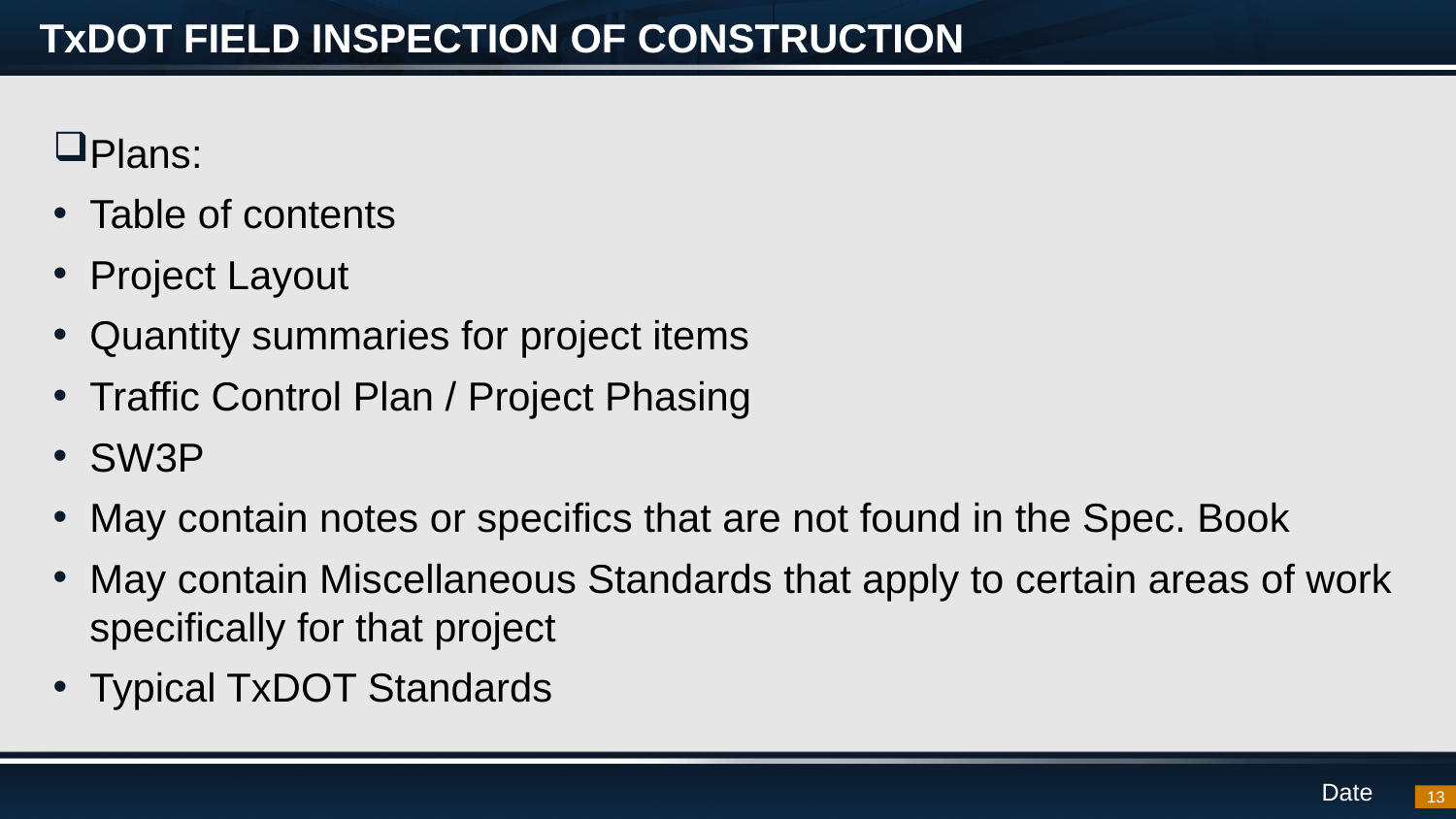

# TxDOT FIELD INSPECTION OF CONSTRUCTION
Plans:
Table of contents
Project Layout
Quantity summaries for project items
Traffic Control Plan / Project Phasing
SW3P
May contain notes or specifics that are not found in the Spec. Book
May contain Miscellaneous Standards that apply to certain areas of work specifically for that project
Typical TxDOT Standards

13